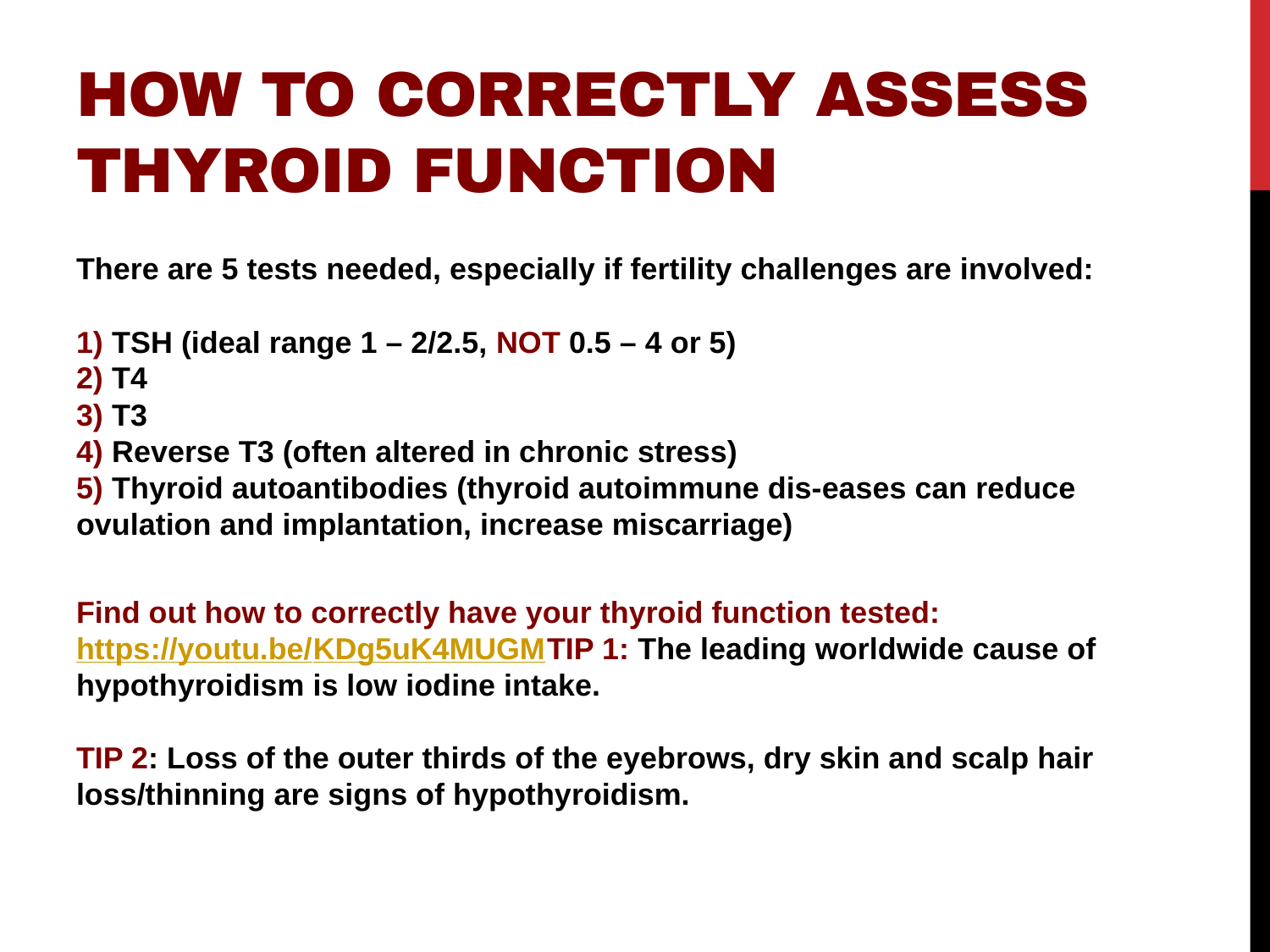

# How to correctly assess thyroid function
There are 5 tests needed, especially if fertility challenges are involved:
1) TSH (ideal range 1 – 2/2.5, NOT 0.5 – 4 or 5)
2) T4
3) T3
4) Reverse T3 (often altered in chronic stress)
5) Thyroid autoantibodies (thyroid autoimmune dis-eases can reduce ovulation and implantation, increase miscarriage)
Find out how to correctly have your thyroid function tested:
https://youtu.be/KDg5uK4MUGM
TIP 1: The leading worldwide cause of hypothyroidism is low iodine intake.
TIP 2: Loss of the outer thirds of the eyebrows, dry skin and scalp hair loss/thinning are signs of hypothyroidism.